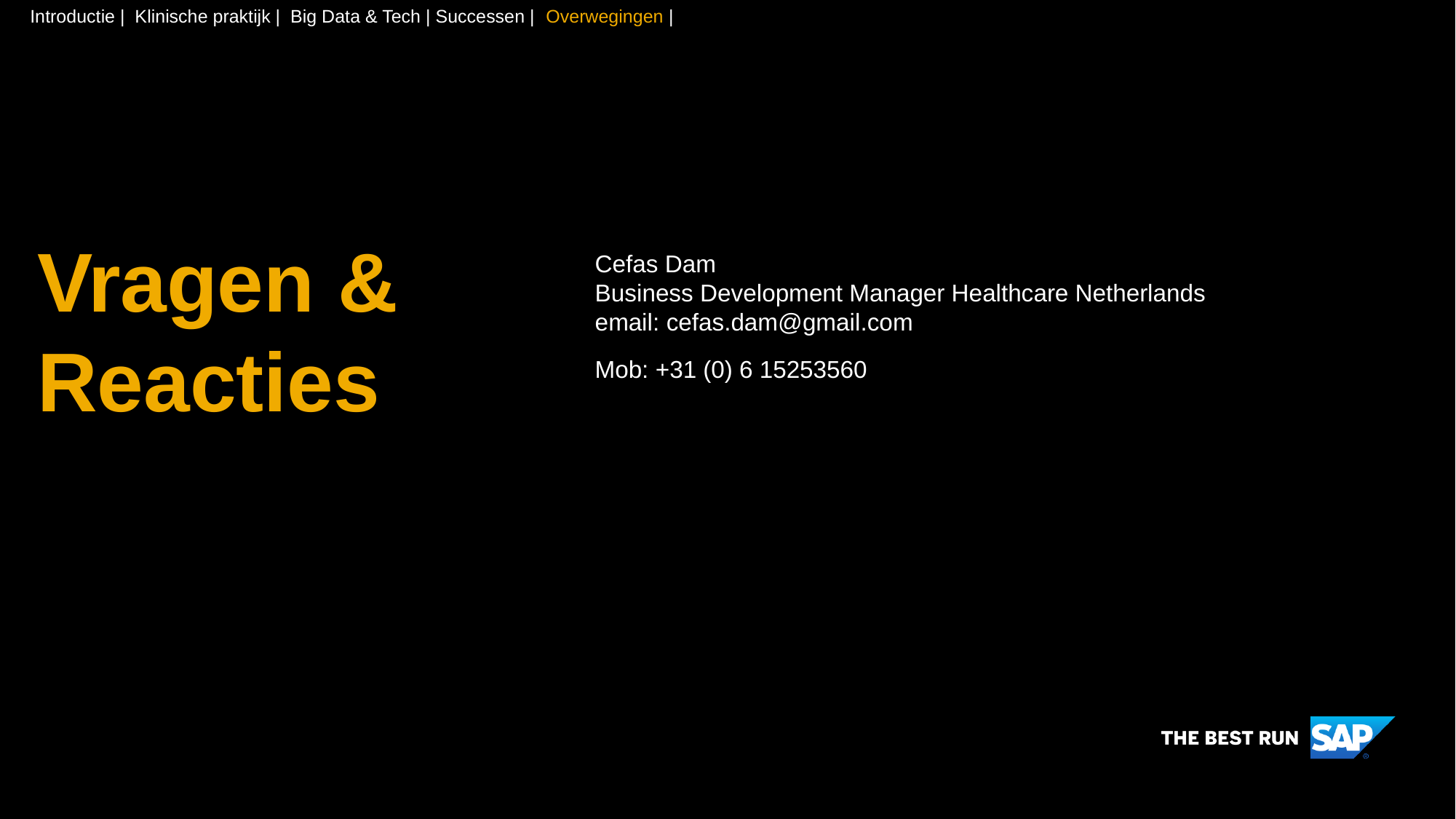

Introductie |  Klinische praktijk |  Big Data & Tech | Successen |  Overwegingen |
# Vragen & Reacties
Cefas Dam
Business Development Manager Healthcare Netherlands
email: cefas.dam@gmail.com
Mob: +31 (0) 6 15253560